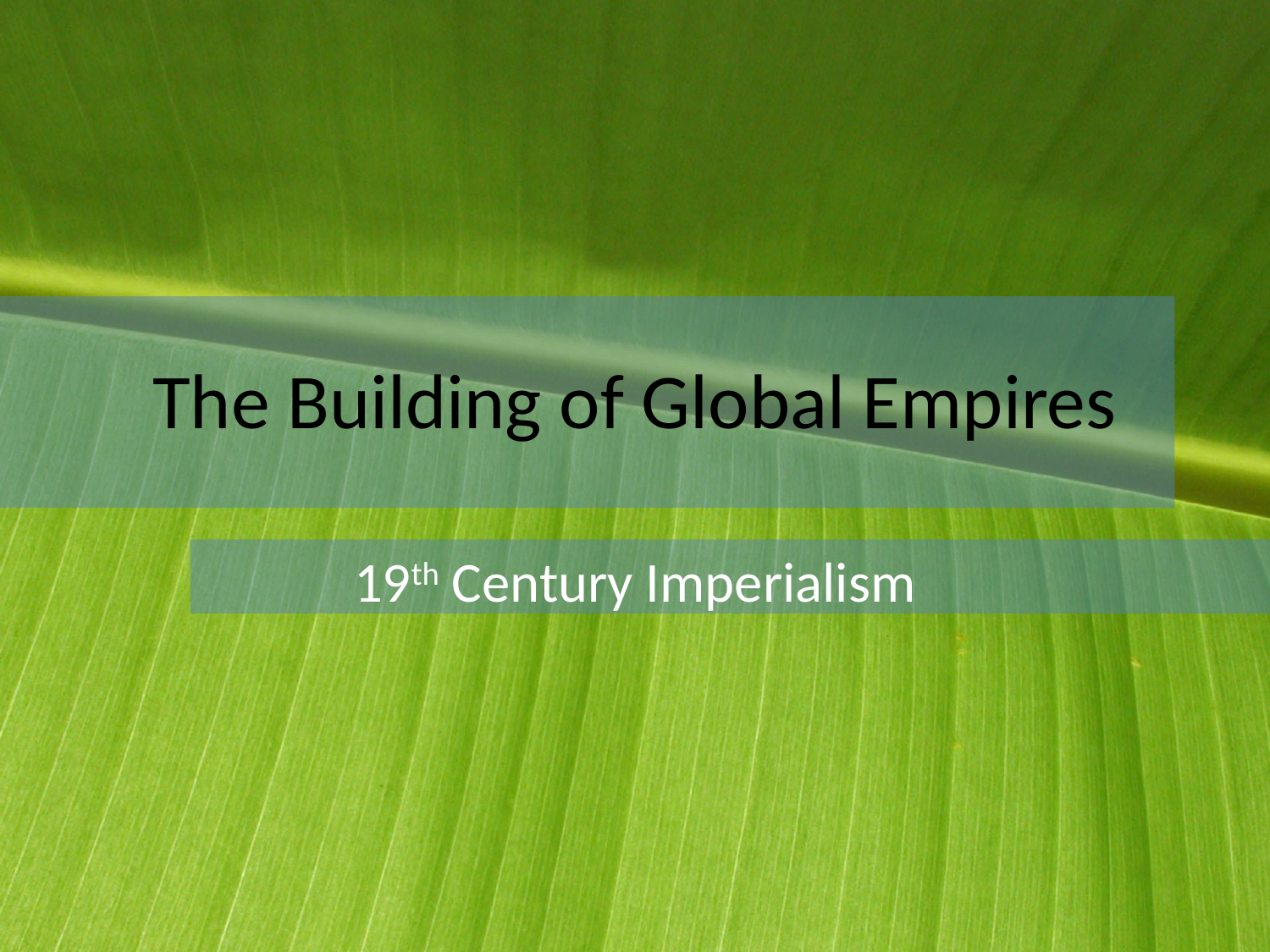

# The Building of Global Empires
19th Century Imperialism